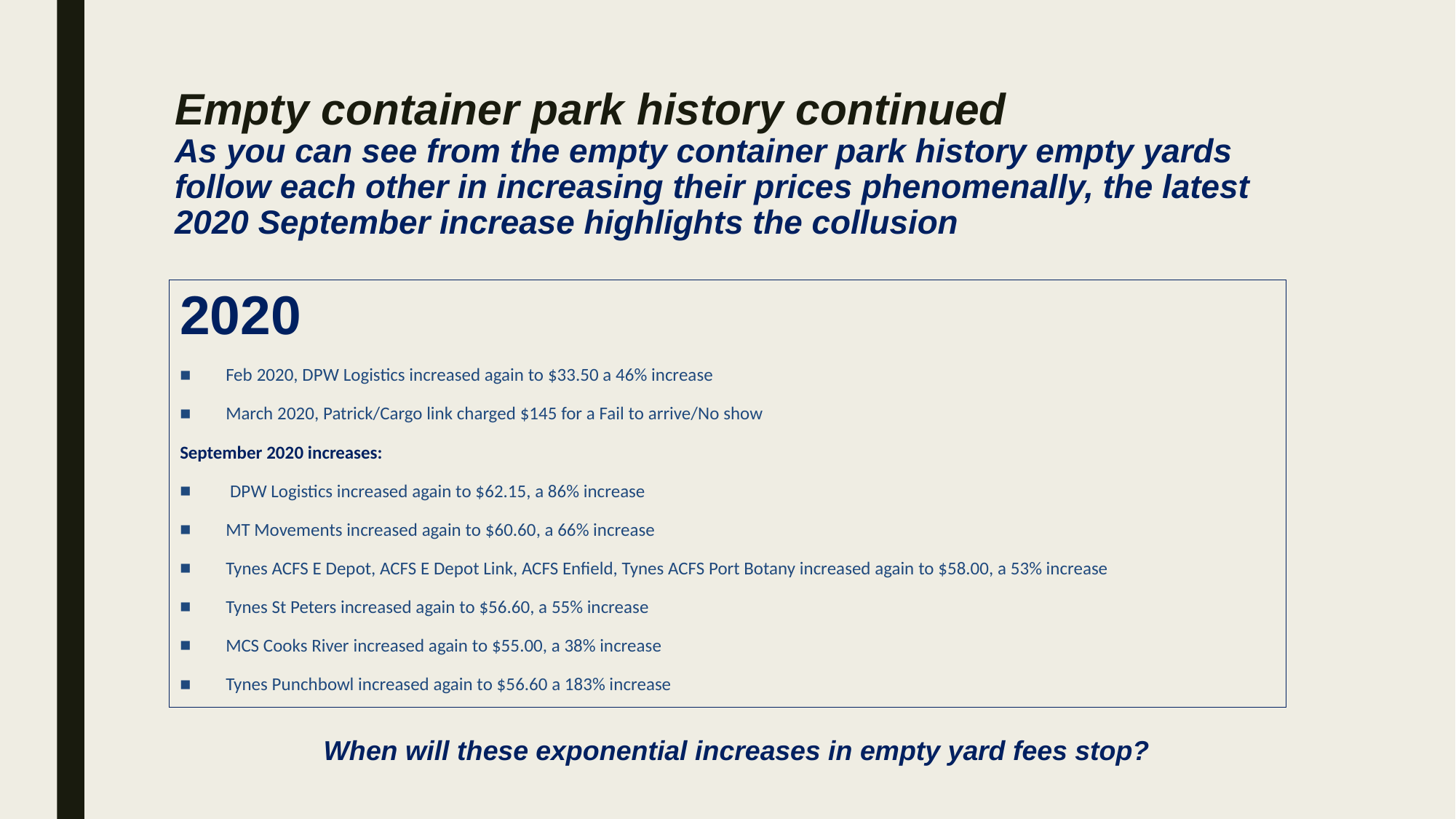

# Empty container park history continued As you can see from the empty container park history empty yards follow each other in increasing their prices phenomenally, the latest 2020 September increase highlights the collusion
2020
Feb 2020, DPW Logistics increased again to $33.50 a 46% increase
March 2020, Patrick/Cargo link charged $145 for a Fail to arrive/No show
September 2020 increases:
 DPW Logistics increased again to $62.15, a 86% increase
MT Movements increased again to $60.60, a 66% increase
Tynes ACFS E Depot, ACFS E Depot Link, ACFS Enfield, Tynes ACFS Port Botany increased again to $58.00, a 53% increase
Tynes St Peters increased again to $56.60, a 55% increase
MCS Cooks River increased again to $55.00, a 38% increase
Tynes Punchbowl increased again to $56.60 a 183% increase

When will these exponential increases in empty yard fees stop?